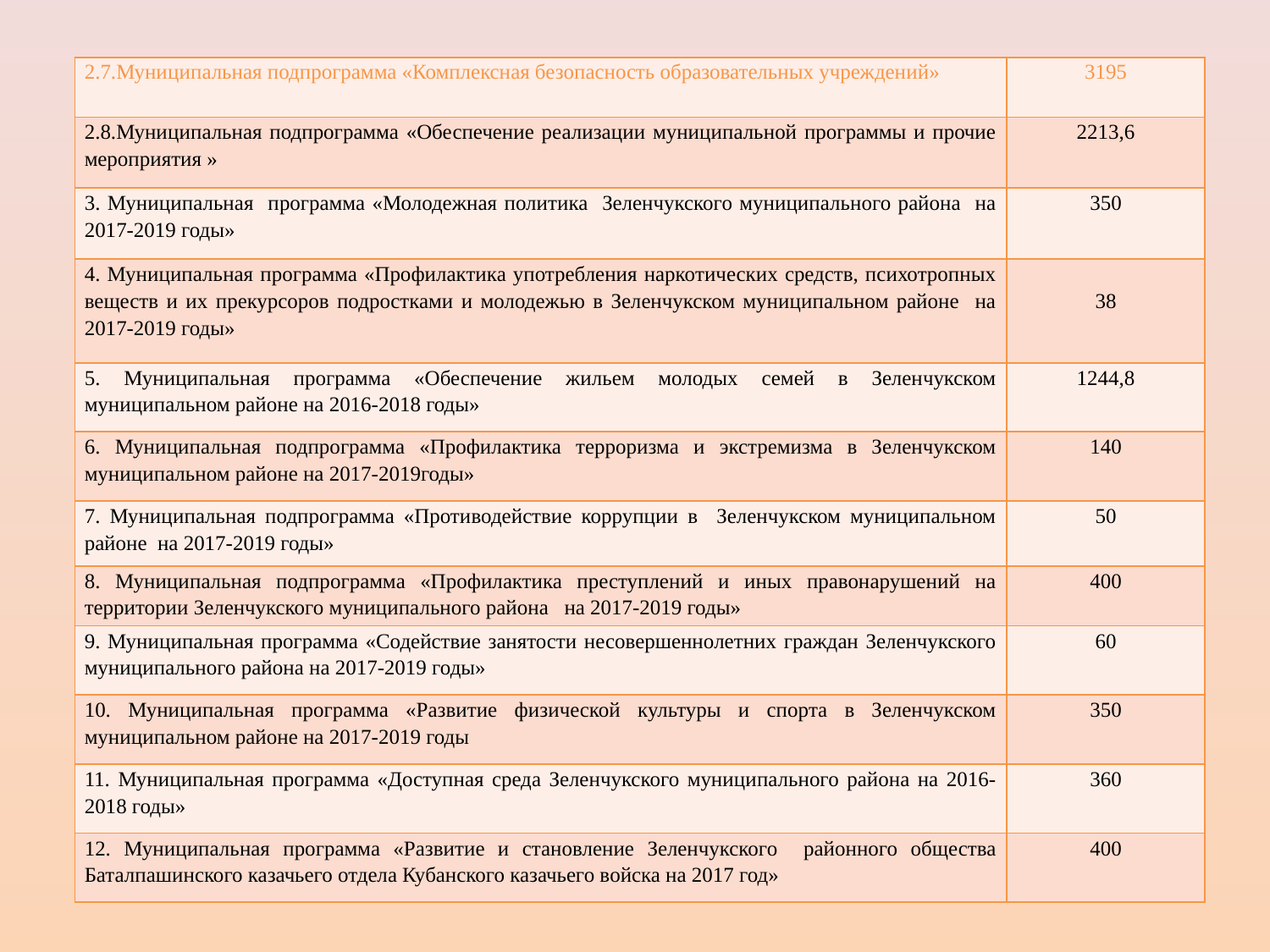

| 2.7.Муниципальная подпрограмма «Комплексная безопасность образовательных учреждений» | 3195 |
| --- | --- |
| 2.8.Муниципальная подпрограмма «Обеспечение реализации муниципальной программы и прочие мероприятия » | 2213,6 |
| 3. Муниципальная программа «Молодежная политика Зеленчукского муниципального района на 2017-2019 годы» | 350 |
| 4. Муниципальная программа «Профилактика употребления наркотических средств, психотропных веществ и их прекурсоров подростками и молодежью в Зеленчукском муниципальном районе на 2017-2019 годы» | 38 |
| 5. Муниципальная программа «Обеспечение жильем молодых семей в Зеленчукском муниципальном районе на 2016-2018 годы» | 1244,8 |
| 6. Муниципальная подпрограмма «Профилактика терроризма и экстремизма в Зеленчукском муниципальном районе на 2017-2019годы» | 140 |
| 7. Муниципальная подпрограмма «Противодействие коррупции в Зеленчукском муниципальном районе на 2017-2019 годы» | 50 |
| 8. Муниципальная подпрограмма «Профилактика преступлений и иных правонарушений на территории Зеленчукского муниципального района на 2017-2019 годы» | 400 |
| 9. Муниципальная программа «Содействие занятости несовершеннолетних граждан Зеленчукского муниципального района на 2017-2019 годы» | 60 |
| 10. Муниципальная программа «Развитие физической культуры и спорта в Зеленчукском муниципальном районе на 2017-2019 годы | 350 |
| 11. Муниципальная программа «Доступная среда Зеленчукского муниципального района на 2016-2018 годы» | 360 |
| 12. Муниципальная программа «Развитие и становление Зеленчукского районного общества Баталпашинского казачьего отдела Кубанского казачьего войска на 2017 год» | 400 |